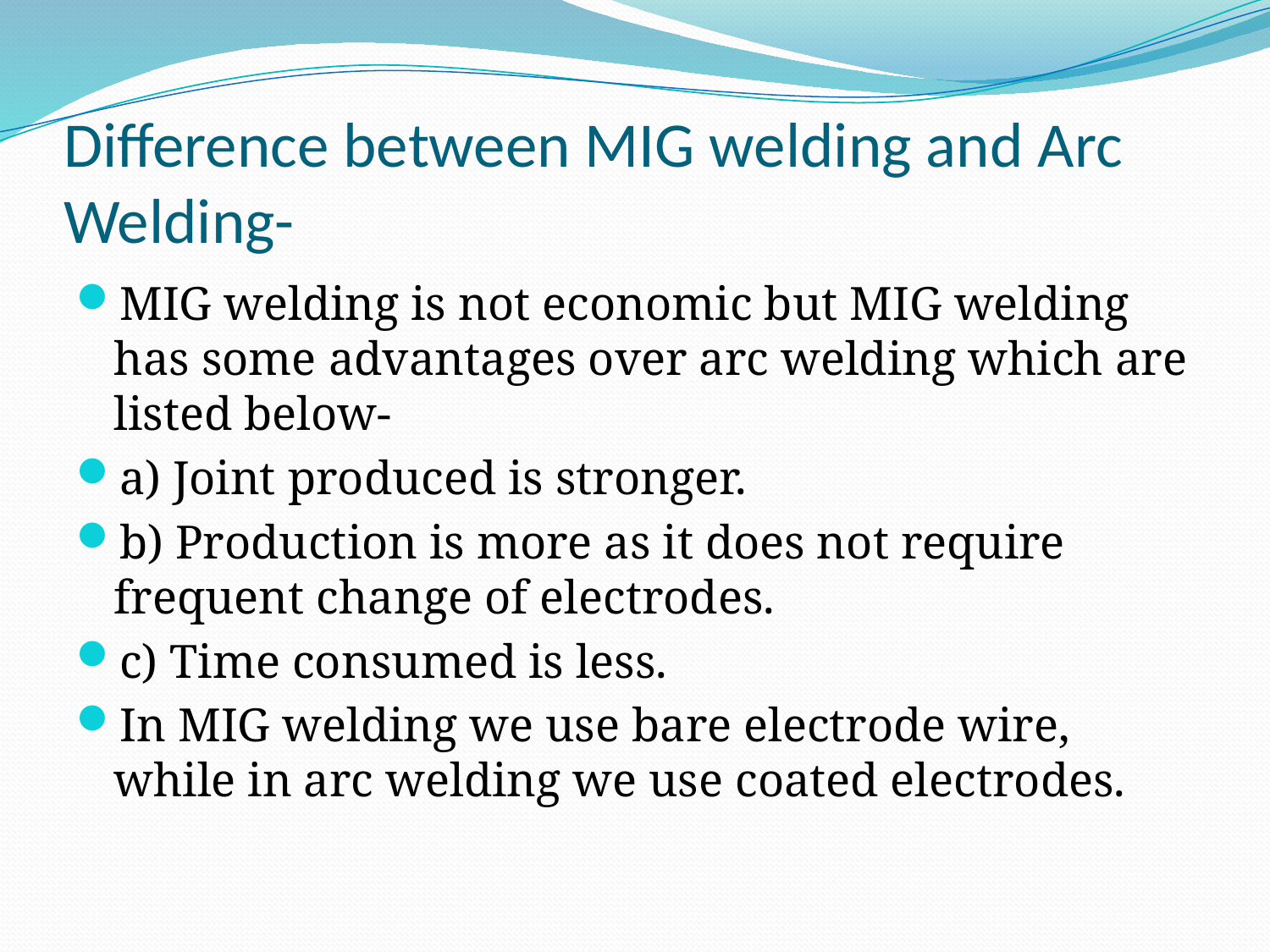

# Difference between MIG welding and Arc Welding-
MIG welding is not economic but MIG welding has some advantages over arc welding which are listed below-
a) Joint produced is stronger.
b) Production is more as it does not require frequent change of electrodes.
c) Time consumed is less.
In MIG welding we use bare electrode wire, while in arc welding we use coated electrodes.